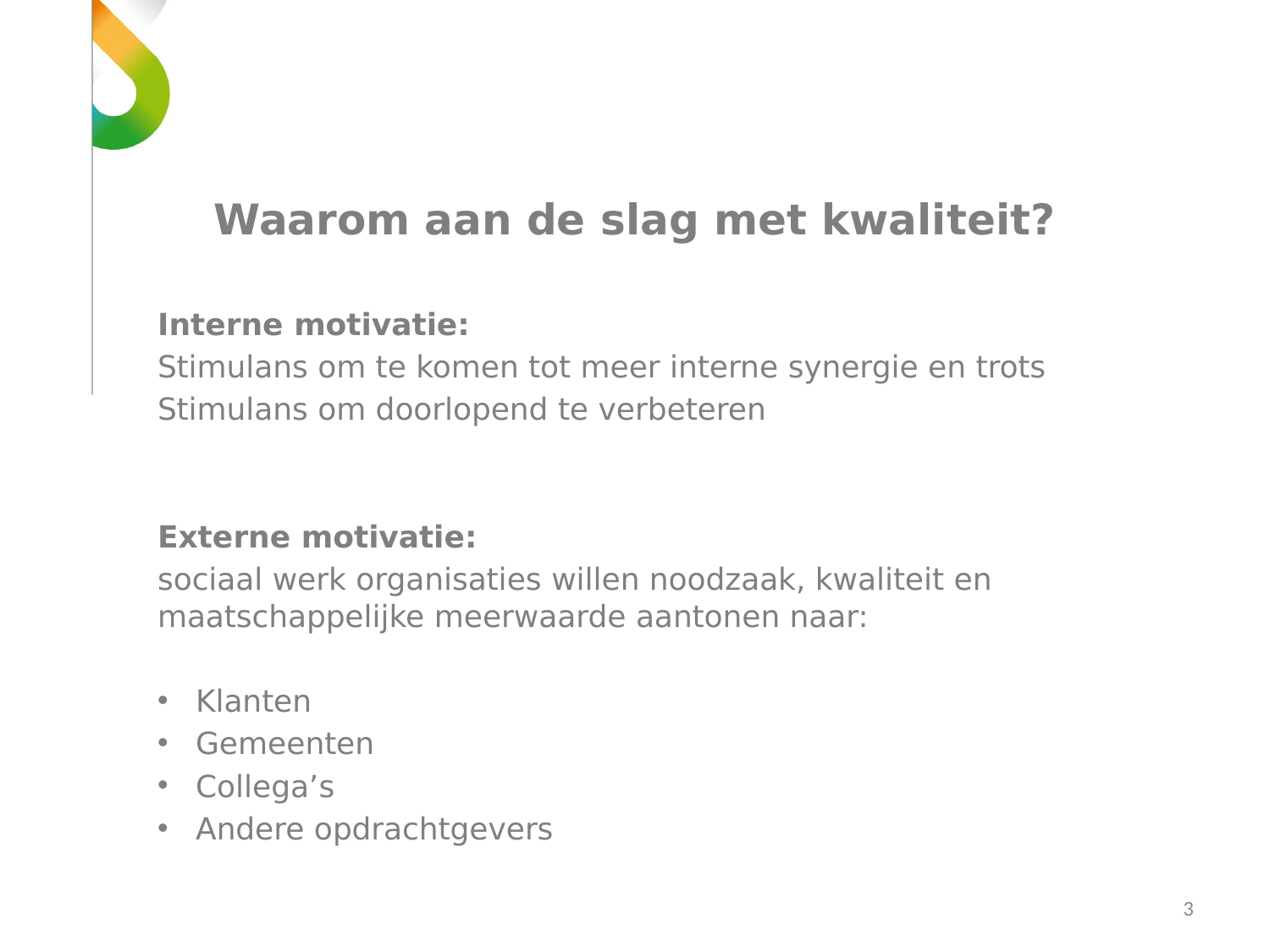

Waarom aan de slag met kwaliteit?

Interne motivatie:
Stimulans om te komen tot meer interne synergie en trots
Stimulans om doorlopend te verbeteren

Externe motivatie:
sociaal werk organisaties willen noodzaak, kwaliteit en maatschappelijke meerwaarde aantonen naar:

Klanten
Gemeenten
Collega’s
Andere opdrachtgevers

3